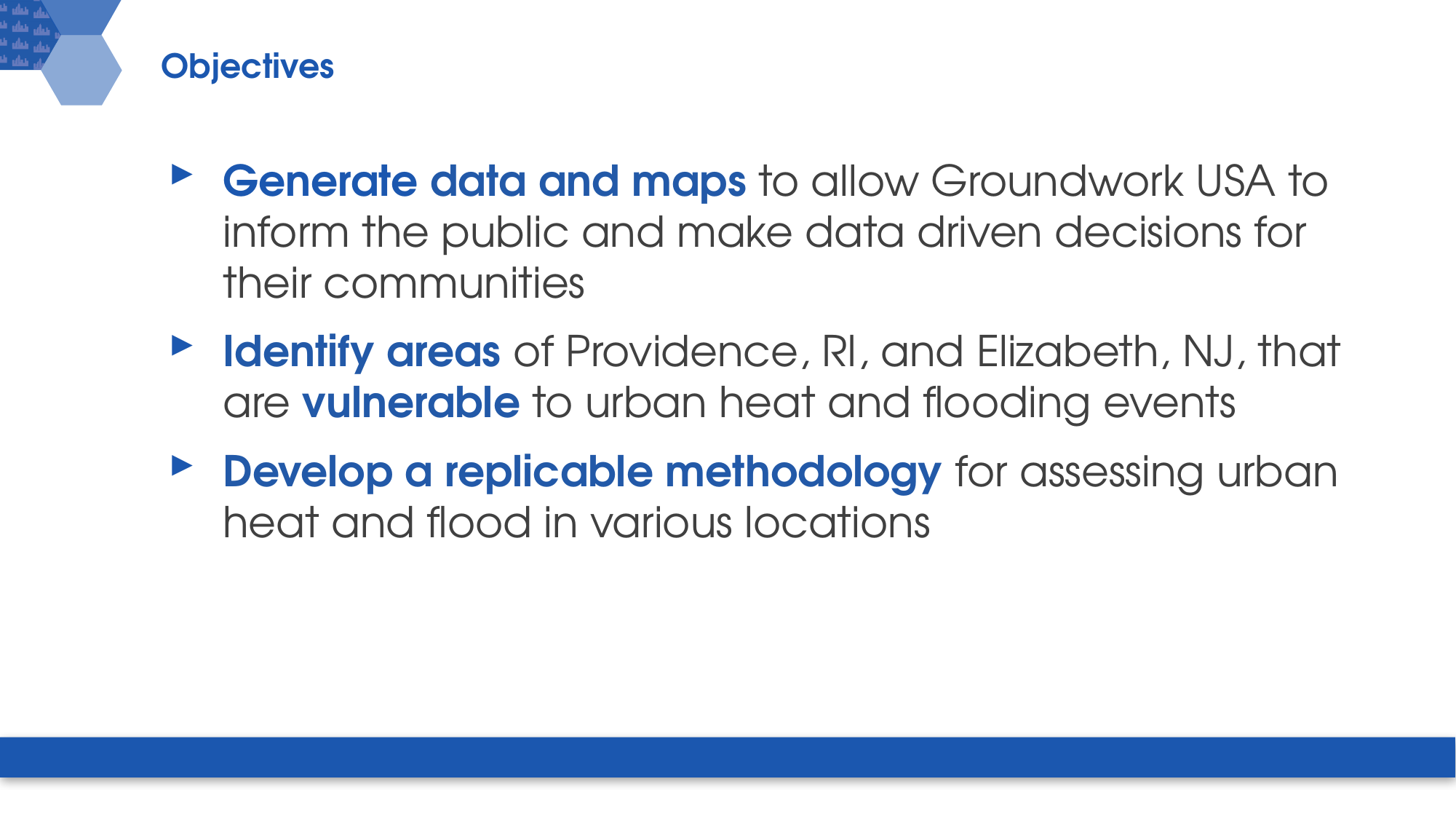

# Objectives
Generate data and maps to allow Groundwork USA to inform the public and make data driven decisions for their communities
Identify areas of Providence, RI, and Elizabeth, NJ, that are vulnerable to urban heat and flooding events
Develop a replicable methodology for assessing urban heat and flood in various locations